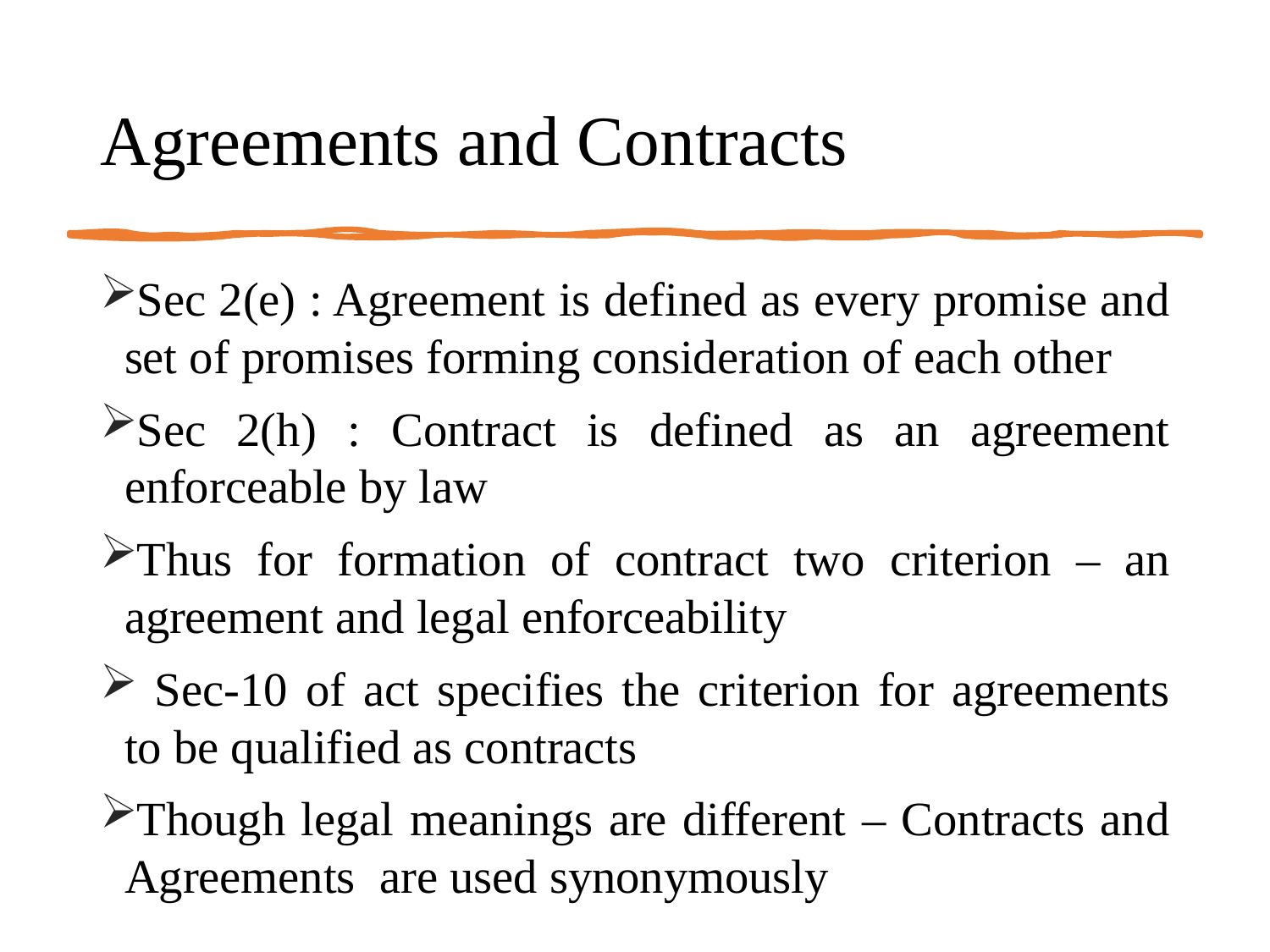

# Agreements and Contracts

Sec 2(e) : Agreement is defined as every promise and set of promises forming consideration of each other
Sec 2(h) : Contract is defined as an agreement enforceable by law
Thus for formation of contract two criterion – an agreement and legal enforceability
 Sec-10 of act specifies the criterion for agreements to be qualified as contracts
Though legal meanings are different – Contracts and Agreements  are used synonymously